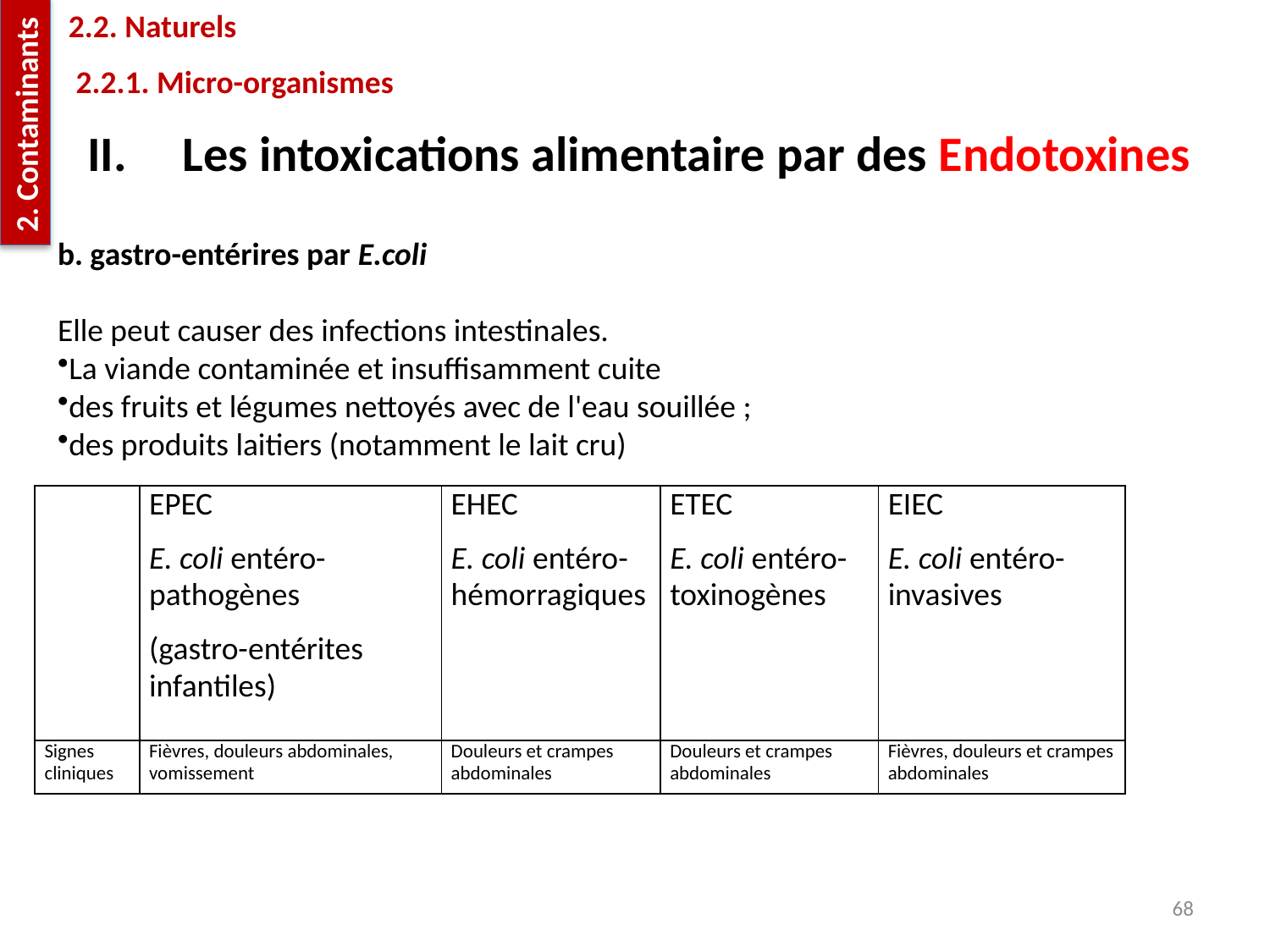

2.2. Naturels
 2.2.1. Micro-organismes

2. Contaminants
II.     Les intoxications alimentaire par des Endotoxines
b. gastro-entérires par E.coli

Elle peut causer des infections intestinales.
La viande contaminée et insuffisamment cuite
des fruits et légumes nettoyés avec de l'eau souillée ;
des produits laitiers (notamment le lait cru)

|  | EPEC E. coli entéro-pathogènes (gastro-entérites infantiles) | EHEC E. coli entéro-hémorragiques | ETEC E. coli entéro-toxinogènes | EIEC E. coli entéro-invasives |
| --- | --- | --- | --- | --- |
| Signes cliniques | Fièvres, douleurs abdominales, vomissement | Douleurs et crampes abdominales | Douleurs et crampes abdominales | Fièvres, douleurs et crampes abdominales |
68